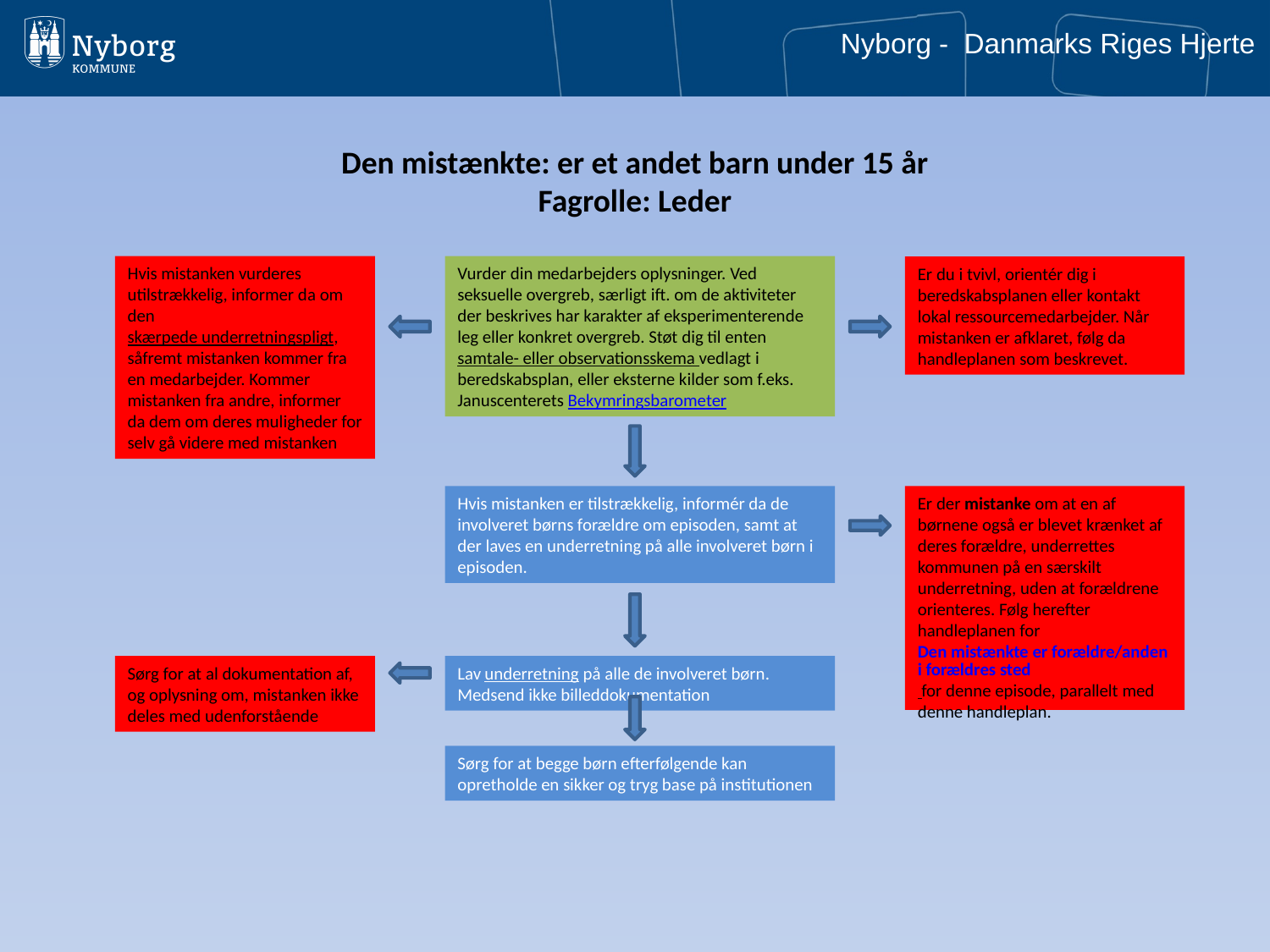

# Den mistænkte: er et andet barn under 15 år Fagrolle: Leder
Hvis mistanken vurderes utilstrækkelig, informer da om den skærpede underretningspligt, såfremt mistanken kommer fra en medarbejder. Kommer mistanken fra andre, informer da dem om deres muligheder for selv gå videre med mistanken
Vurder din medarbejders oplysninger. Ved seksuelle overgreb, særligt ift. om de aktiviteter der beskrives har karakter af eksperimenterende leg eller konkret overgreb. Støt dig til enten samtale- eller observationsskema vedlagt i beredskabsplan, eller eksterne kilder som f.eks. Januscenterets Bekymringsbarometer
Er du i tvivl, orientér dig i beredskabsplanen eller kontakt lokal ressourcemedarbejder. Når mistanken er afklaret, følg da handleplanen som beskrevet.

Hvis mistanken er tilstrækkelig, informér da de involveret børns forældre om episoden, samt at der laves en underretning på alle involveret børn i episoden.
Er der mistanke om at en af børnene også er blevet krænket af deres forældre, underrettes kommunen på en særskilt underretning, uden at forældrene orienteres. Følg herefter handleplanen for Den mistænkte er forældre/anden i forældres sted for denne episode, parallelt med denne handleplan.

Sørg for at al dokumentation af, og oplysning om, mistanken ikke deles med udenforstående
Lav underretning på alle de involveret børn. Medsend ikke billeddokumentation

Sørg for at begge børn efterfølgende kan opretholde en sikker og tryg base på institutionen